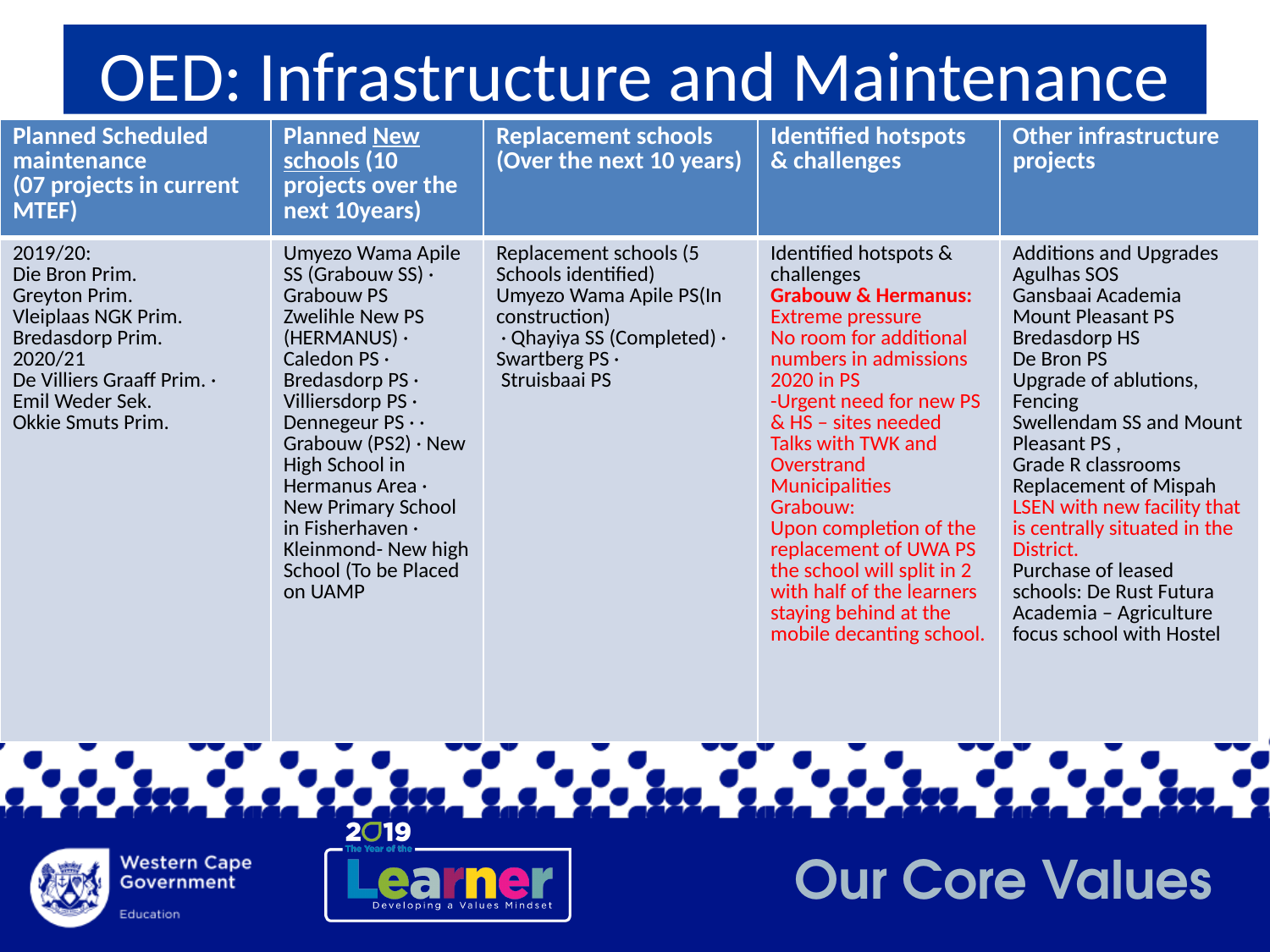

# OED: Infrastructure and Maintenance
| Planned Scheduled maintenance (07 projects in current MTEF) | Planned New schools (10 projects over the next 10years) | Replacement schools (Over the next 10 years) | Identified hotspots & challenges | Other infrastructure projects |
| --- | --- | --- | --- | --- |
| 2019/20: Die Bron Prim. Greyton Prim. Vleiplaas NGK Prim. Bredasdorp Prim. 2020/21 De Villiers Graaff Prim. · Emil Weder Sek. Okkie Smuts Prim. | Umyezo Wama Apile SS (Grabouw SS) · Grabouw PS Zwelihle New PS (HERMANUS) · Caledon PS · Bredasdorp PS · Villiersdorp PS · Dennegeur PS · · Grabouw (PS2) · New High School in Hermanus Area · New Primary School in Fisherhaven · Kleinmond- New high School (To be Placed on UAMP | Replacement schools (5 Schools identified) Umyezo Wama Apile PS(In construction) · Qhayiya SS (Completed) · Swartberg PS · Struisbaai PS | Identified hotspots & challenges Grabouw & Hermanus: Extreme pressure No room for additional numbers in admissions 2020 in PS -Urgent need for new PS & HS – sites needed Talks with TWK and Overstrand Municipalities Grabouw: Upon completion of the replacement of UWA PS the school will split in 2 with half of the learners staying behind at the mobile decanting school. | Additions and Upgrades Agulhas SOS Gansbaai Academia Mount Pleasant PS Bredasdorp HS De Bron PS Upgrade of ablutions, Fencing Swellendam SS and Mount Pleasant PS , Grade R classrooms Replacement of Mispah LSEN with new facility that is centrally situated in the District. Purchase of leased schools: De Rust Futura Academia – Agriculture focus school with Hostel |